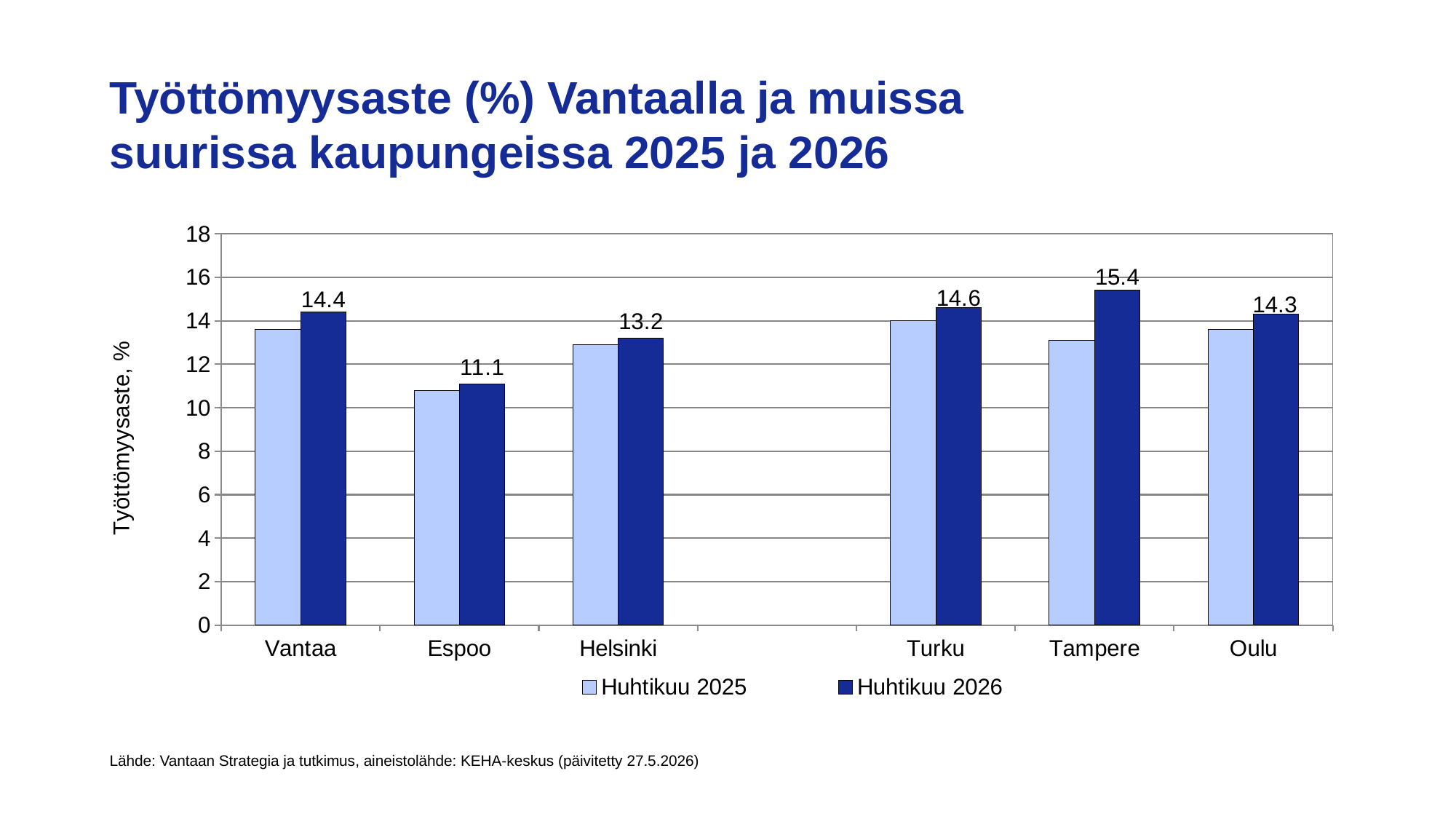

# Työttömyysaste (%) Vantaalla ja muissa suurissa kaupungeissa 2025 ja 2026

### Chart

| Category | Huhtikuu 2025 | Huhtikuu 2026 |
|---|---|---|
| Vantaa | 13.6 | 14.4 |
| Espoo | 10.8 | 11.1 |
| Helsinki | 12.9 | 13.2 |
|  | None | None |
| Turku | 14.0 | 14.6 |
| Tampere | 13.1 | 15.4 |
| Oulu | 13.6 | 14.3 |
Lähde: Vantaan Strategia ja tutkimus, aineistolähde: KEHA-keskus (päivitetty 27.5.2026)